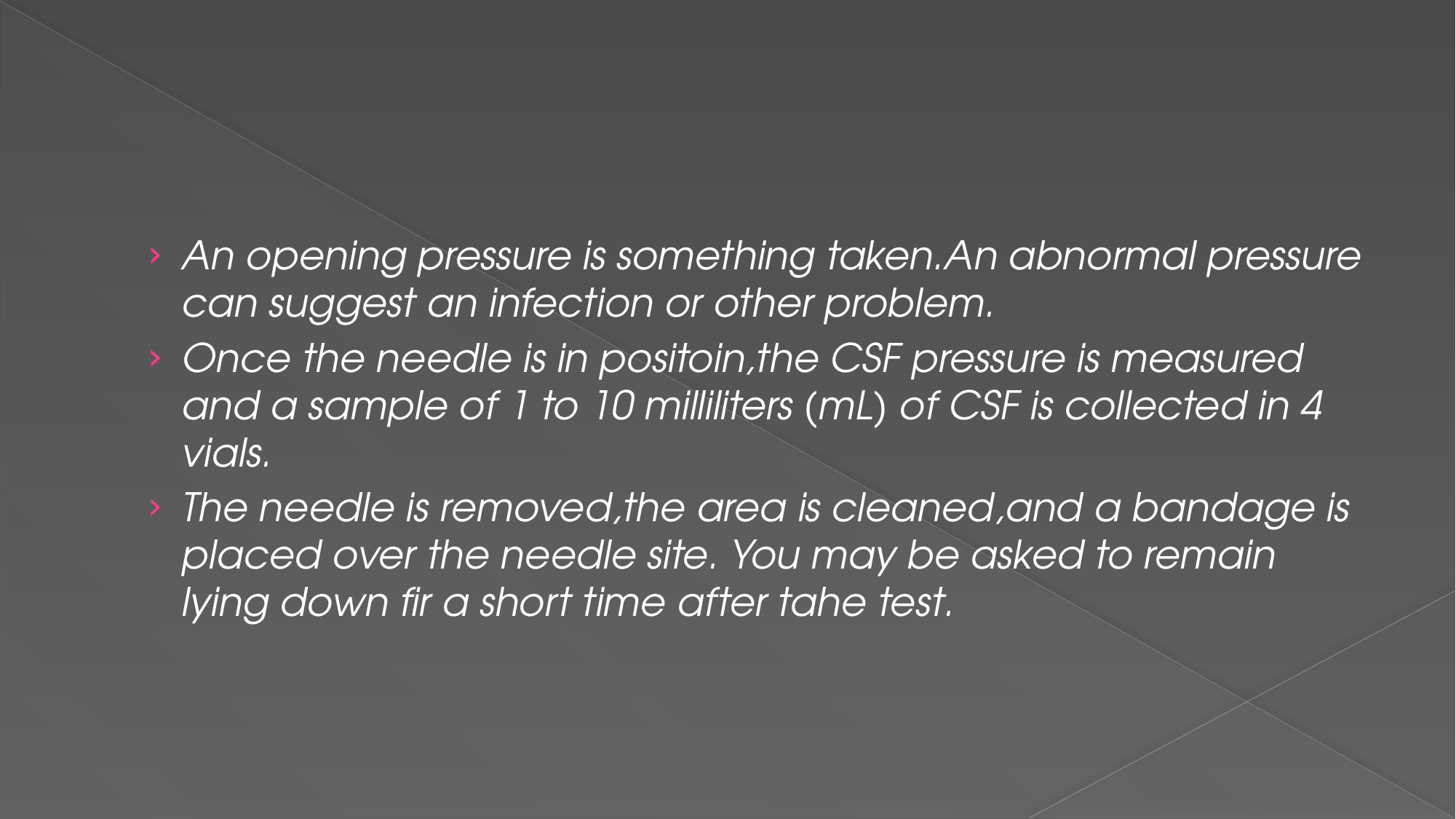

An opening pressure is something taken.An abnormal pressure can suggest an infection or other problem.
Once the needle is in positoin,the CSF pressure is measured and a sample of 1 to 10 milliliters (mL) of CSF is collected in 4 vials.
The needle is removed,the area is cleaned,and a bandage is placed over the needle site. You may be asked to remain lying down fir a short time after tahe test.